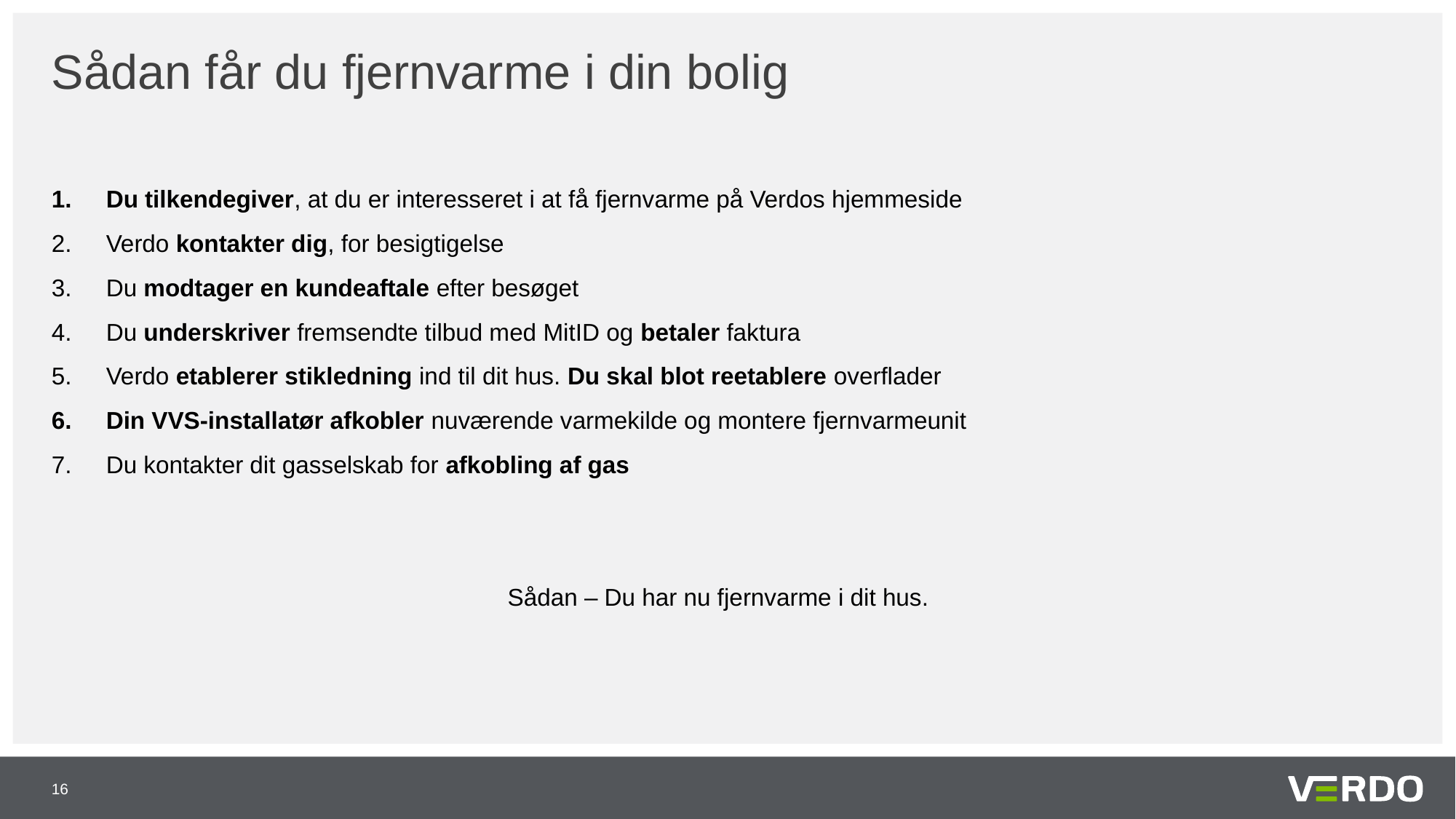

# Sådan får du fjernvarme i din bolig
Du tilkendegiver, at du er interesseret i at få fjernvarme på Verdos hjemmeside
Verdo kontakter dig, for besigtigelse
Du modtager en kundeaftale efter besøget
Du underskriver fremsendte tilbud med MitID og betaler faktura
Verdo etablerer stikledning ind til dit hus. Du skal blot reetablere overflader
Din VVS-installatør afkobler nuværende varmekilde og montere fjernvarmeunit
Du kontakter dit gasselskab for afkobling af gas

Sådan – Du har nu fjernvarme i dit hus.